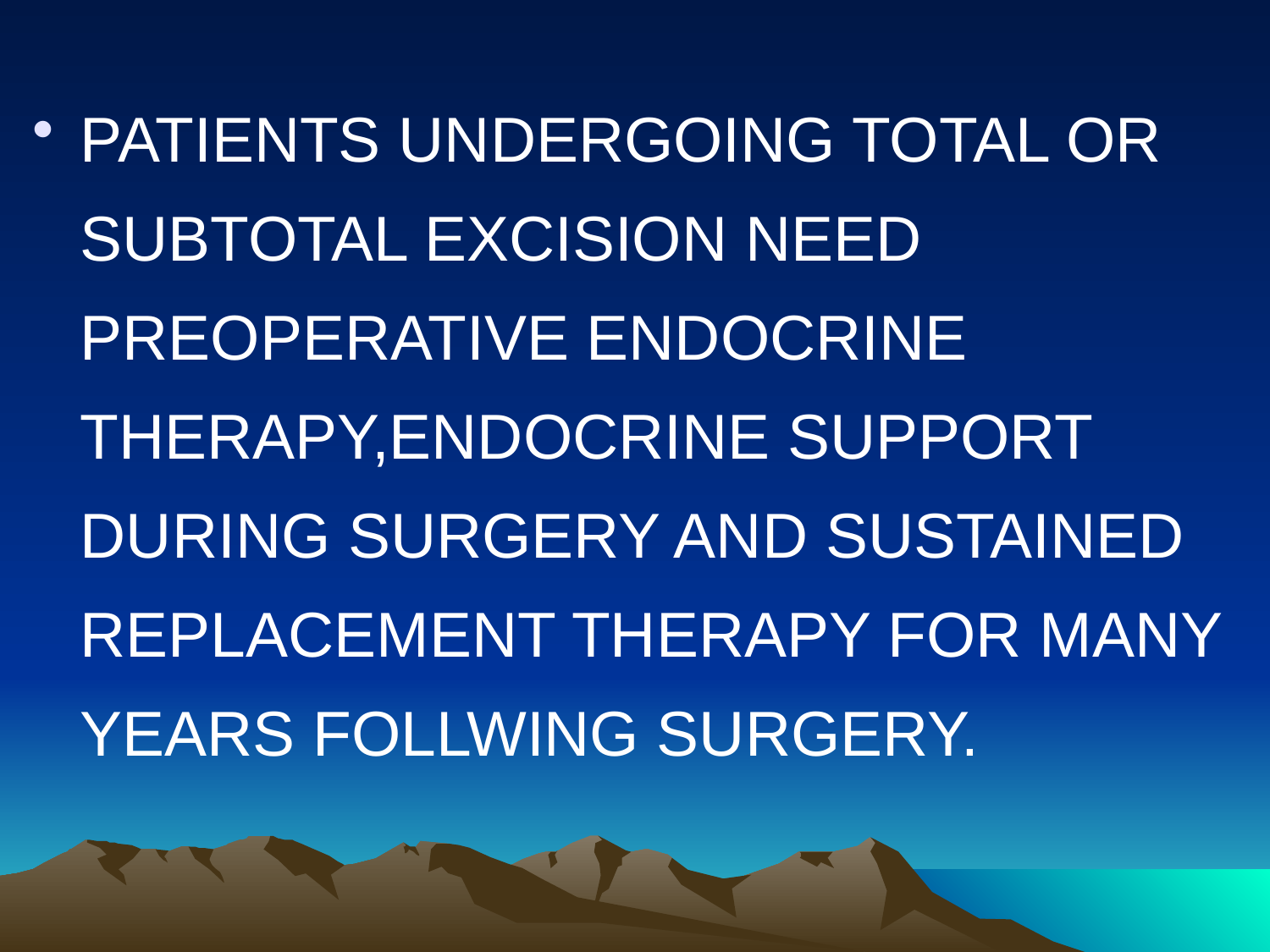

PATIENTS UNDERGOING TOTAL OR SUBTOTAL EXCISION NEED PREOPERATIVE ENDOCRINE THERAPY,ENDOCRINE SUPPORT DURING SURGERY AND SUSTAINED REPLACEMENT THERAPY FOR MANY YEARS FOLLWING SURGERY.